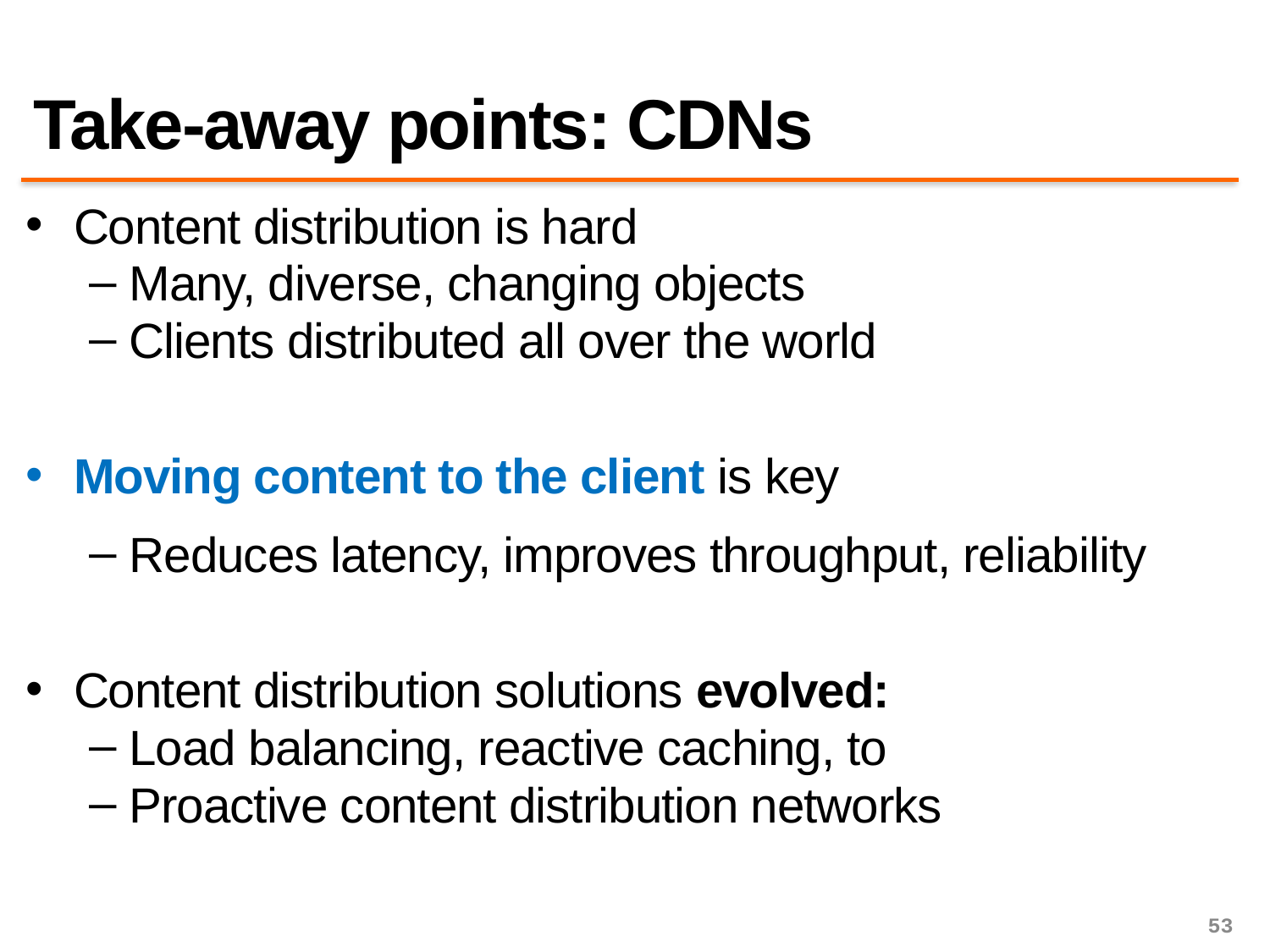

# Take-away points: CDNs
Content distribution is hard
Many, diverse, changing objects
Clients distributed all over the world

Moving content to the client is key
Reduces latency, improves throughput, reliability

Content distribution solutions evolved:
Load balancing, reactive caching, to
Proactive content distribution networks
53